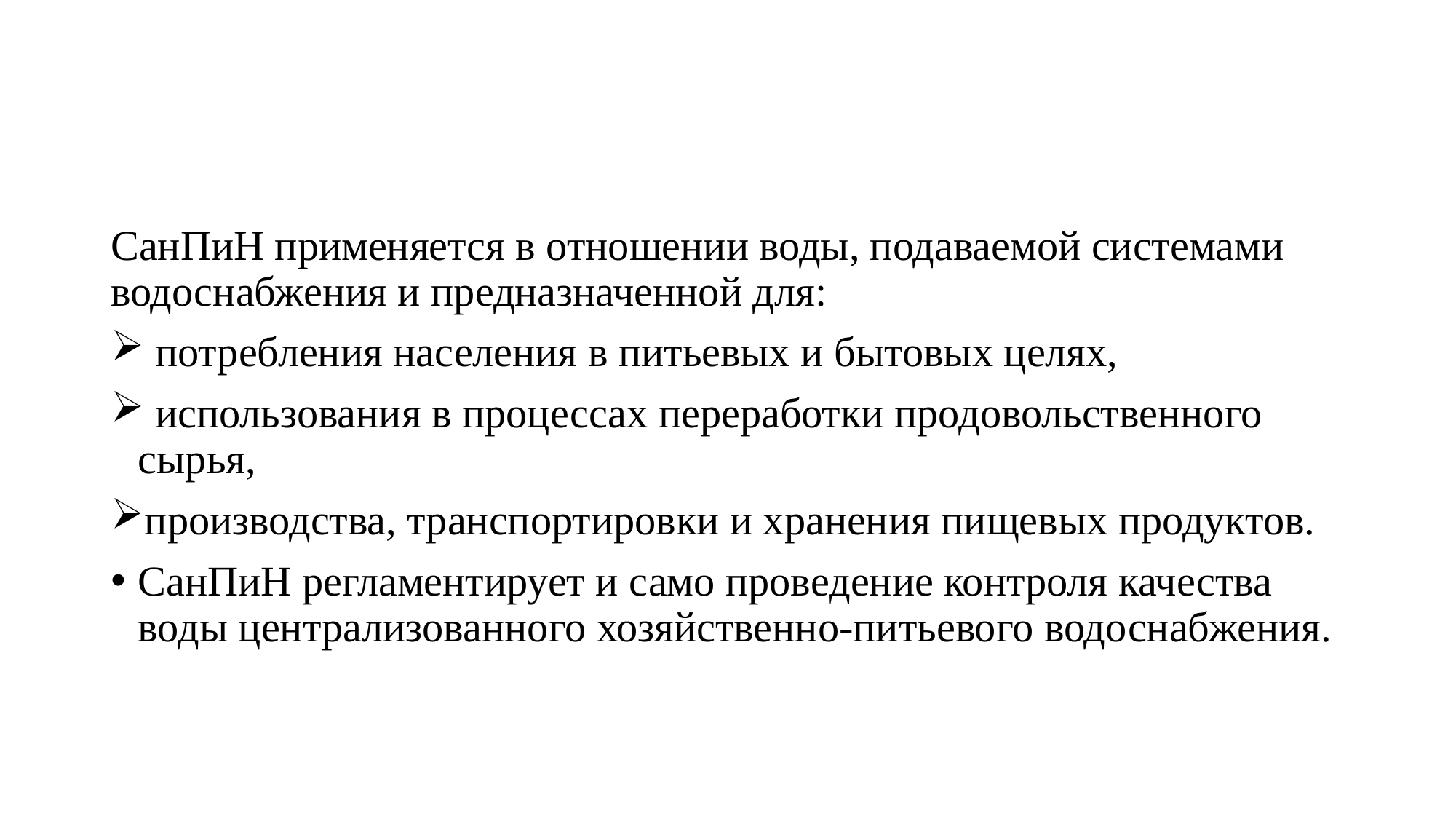

#
СанПиН применяется в отношении воды, подаваемой системами водоснабжения и предназначенной для:
 потребления населения в питьевых и бытовых целях,
 использования в процессах переработки продовольственного сырья,
производства, транспортировки и хранения пищевых продуктов.
СанПиН регламентирует и само проведение контроля качества воды централизованного хозяйственно-питьевого водоснабжения.